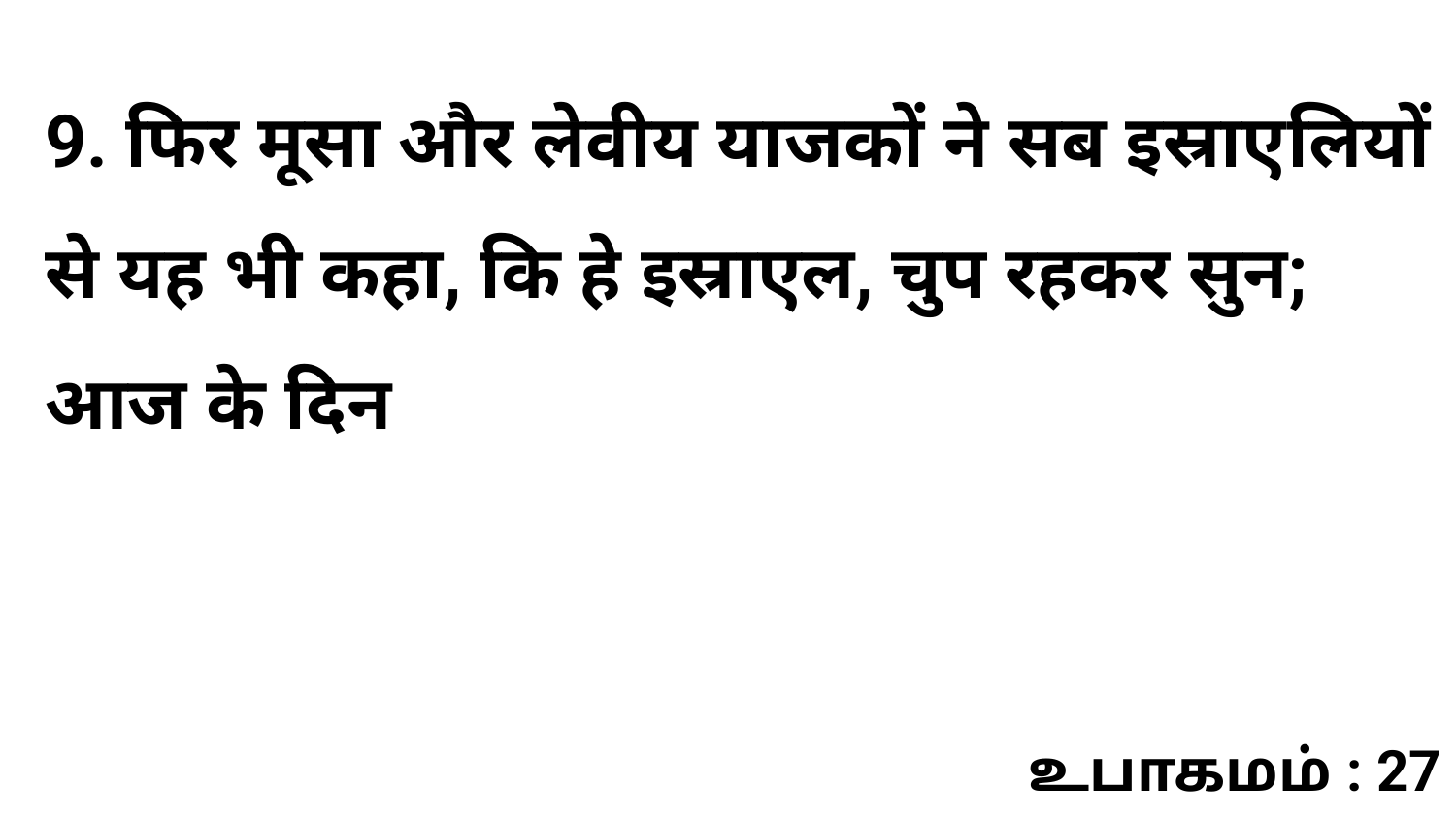

9. फिर मूसा और लेवीय याजकों ने सब इस्राएलियों से यह भी कहा, कि हे इस्राएल, चुप रहकर सुन; आज के दिन
உபாகமம் : 27